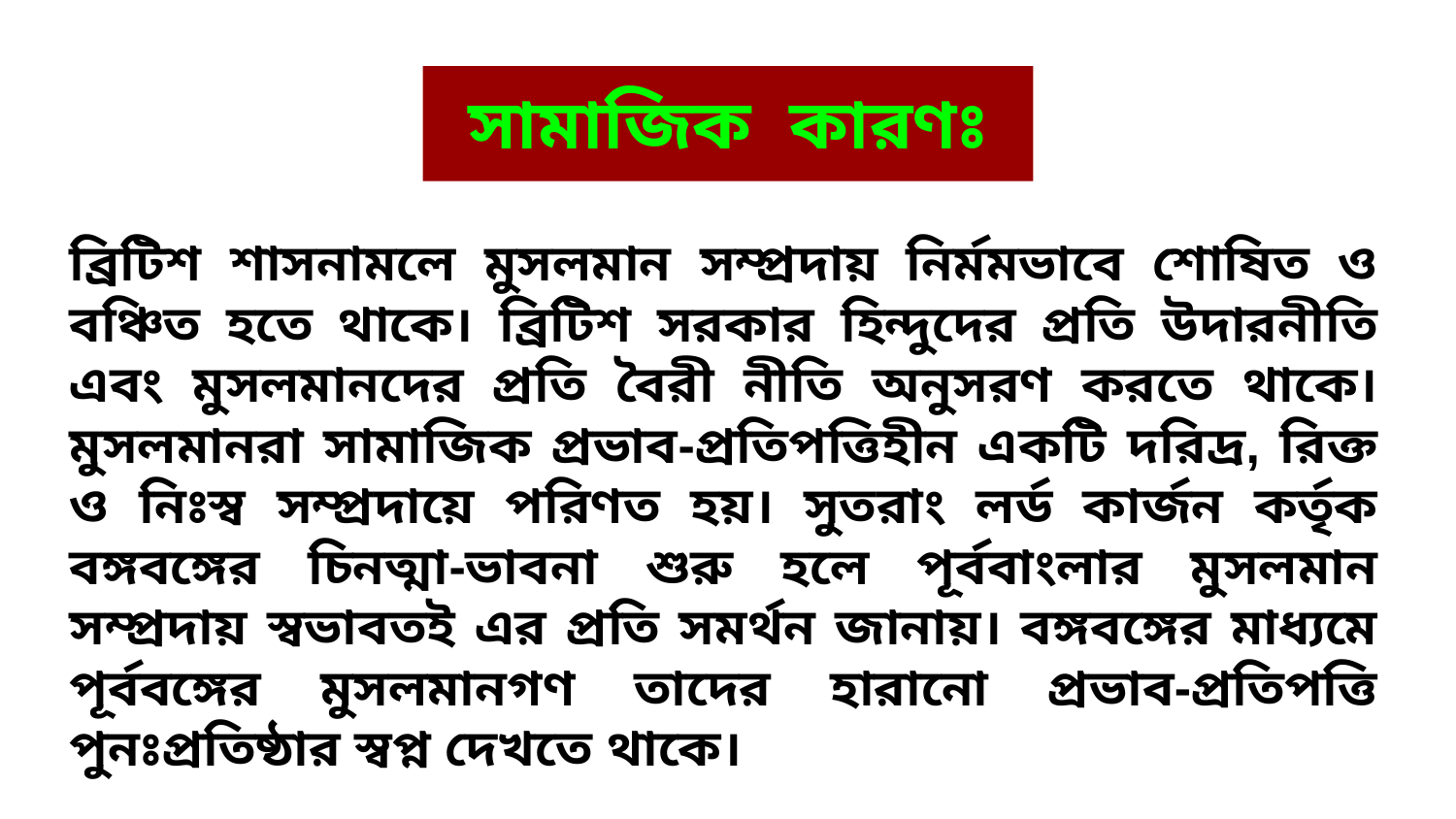

সামাজিক  কারণঃ
ব্রিটিশ শাসনামলে মুসলমান সম্প্রদায় নির্মমভাবে শোষিত ও বঞ্চিত হতে থাকে। ব্রিটিশ সরকার হিন্দুদের প্রতি উদারনীতি এবং মুসলমানদের প্রতি বৈরী নীতি অনুসরণ করতে থাকে। মুসলমানরা সামাজিক প্রভাব-প্রতিপত্তিহীন একটি দরিদ্র, রিক্ত ও নিঃস্ব সম্প্রদায়ে পরিণত হয়। সুতরাং লর্ড কার্জন কর্তৃক বঙ্গবঙ্গের চিনত্মা-ভাবনা শুরু হলে পূর্ববাংলার মুসলমান সম্প্রদায় স্বভাবতই এর প্রতি সমর্থন জানায়। বঙ্গবঙ্গের মাধ্যমে পূর্ববঙ্গের মুসলমানগণ তাদের হারানো প্রভাব-প্রতিপত্তি পুনঃপ্রতিষ্ঠার স্বপ্ন দেখতে থাকে।